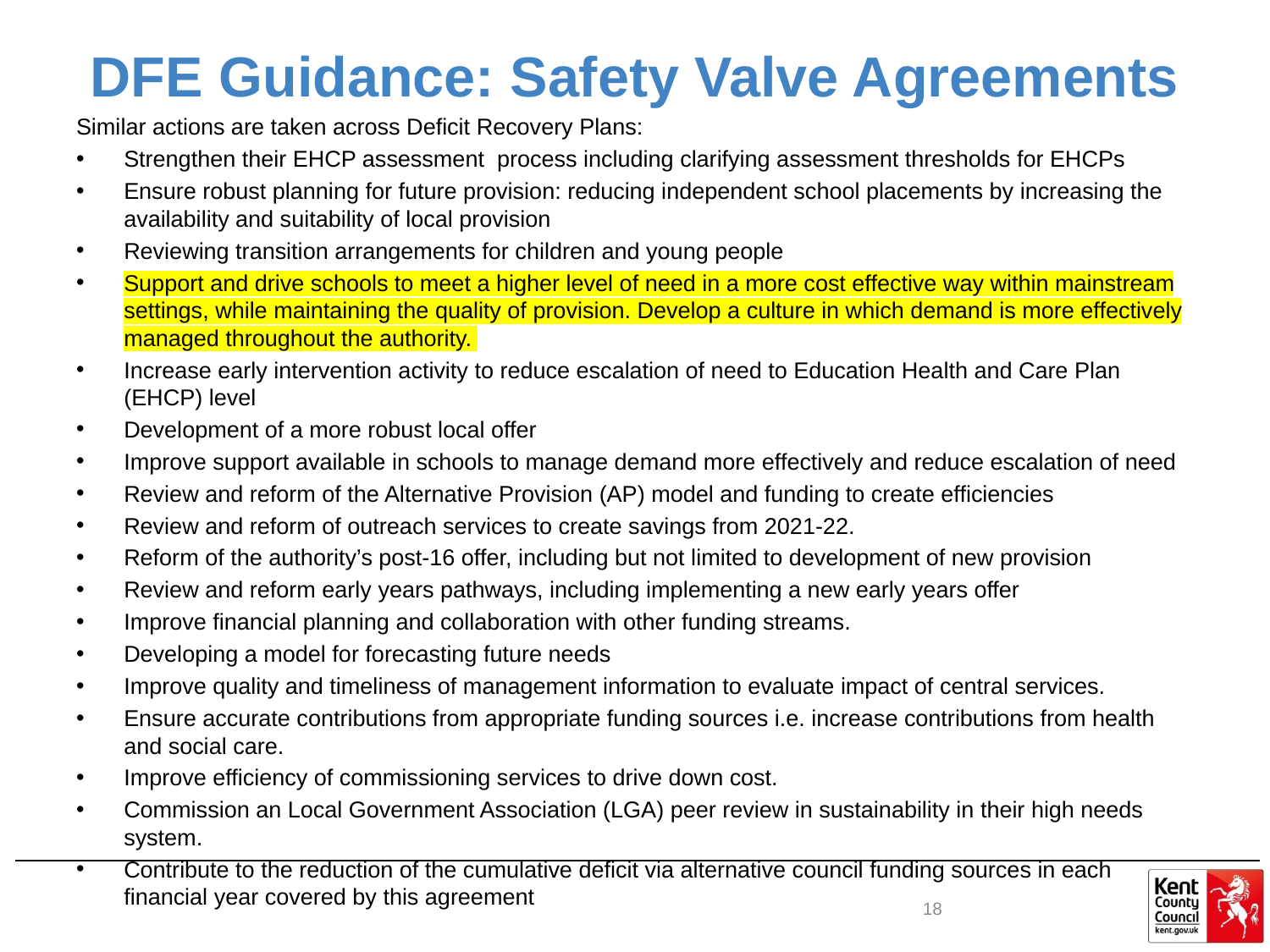

# DFE Guidance: Safety Valve Agreements
Similar actions are taken across Deficit Recovery Plans:
Strengthen their EHCP assessment  process including clarifying assessment thresholds for EHCPs
Ensure robust planning for future provision: reducing independent school placements by increasing the availability and suitability of local provision
Reviewing transition arrangements for children and young people
Support and drive schools to meet a higher level of need in a more cost effective way within mainstream settings, while maintaining the quality of provision. Develop a culture in which demand is more effectively managed throughout the authority.
Increase early intervention activity to reduce escalation of need to Education Health and Care Plan (EHCP) level
Development of a more robust local offer
Improve support available in schools to manage demand more effectively and reduce escalation of need
Review and reform of the Alternative Provision (AP) model and funding to create efficiencies
Review and reform of outreach services to create savings from 2021-22.
Reform of the authority’s post-16 offer, including but not limited to development of new provision
Review and reform early years pathways, including implementing a new early years offer
Improve financial planning and collaboration with other funding streams.
Developing a model for forecasting future needs
Improve quality and timeliness of management information to evaluate impact of central services.
Ensure accurate contributions from appropriate funding sources i.e. increase contributions from health and social care.
Improve efficiency of commissioning services to drive down cost.
Commission an Local Government Association (LGA) peer review in sustainability in their high needs system.
Contribute to the reduction of the cumulative deficit via alternative council funding sources in each financial year covered by this agreement
18